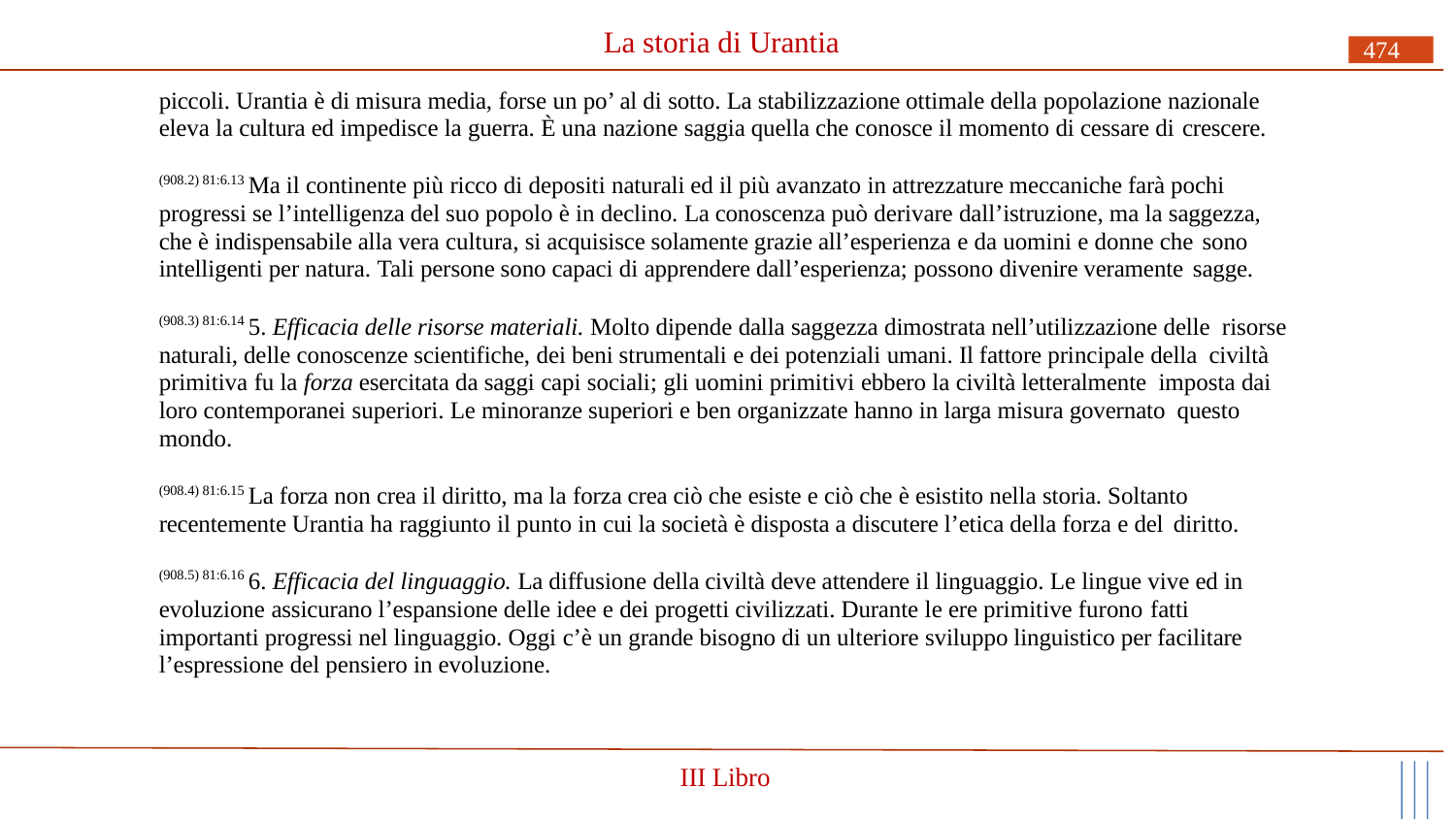

# La storia di Urantia
474

piccoli. Urantia è di misura media, forse un po’ al di sotto. La stabilizzazione ottimale della popolazione nazionale  eleva la cultura ed impedisce la guerra. È una nazione saggia quella che conosce il momento di cessare di crescere.

(908.2) 81:6.13 Ma il continente più ricco di depositi naturali ed il più avanzato in attrezzature meccaniche farà pochi  progressi se l’intelligenza del suo popolo è in declino. La conoscenza può derivare dall’istruzione, ma la saggezza,  che è indispensabile alla vera cultura, si acquisisce solamente grazie all’esperienza e da uomini e donne che sono
intelligenti per natura. Tali persone sono capaci di apprendere dall’esperienza; possono divenire veramente sagge.

(908.3) 81:6.14 5. Efficacia delle risorse materiali. Molto dipende dalla saggezza dimostrata nell’utilizzazione delle  risorse naturali, delle conoscenze scientifiche, dei beni strumentali e dei potenziali umani. Il fattore principale della  civiltà primitiva fu la forza esercitata da saggi capi sociali; gli uomini primitivi ebbero la civiltà letteralmente  imposta dai loro contemporanei superiori. Le minoranze superiori e ben organizzate hanno in larga misura governato  questo mondo.

(908.4) 81:6.15 La forza non crea il diritto, ma la forza crea ciò che esiste e ciò che è esistito nella storia. Soltanto  recentemente Urantia ha raggiunto il punto in cui la società è disposta a discutere l’etica della forza e del diritto.

(908.5) 81:6.16 6. Efficacia del linguaggio. La diffusione della civiltà deve attendere il linguaggio. Le lingue vive ed in  evoluzione assicurano l’espansione delle idee e dei progetti civilizzati. Durante le ere primitive furono fatti
importanti progressi nel linguaggio. Oggi c’è un grande bisogno di un ulteriore sviluppo linguistico per facilitare  l’espressione del pensiero in evoluzione.

III Libro